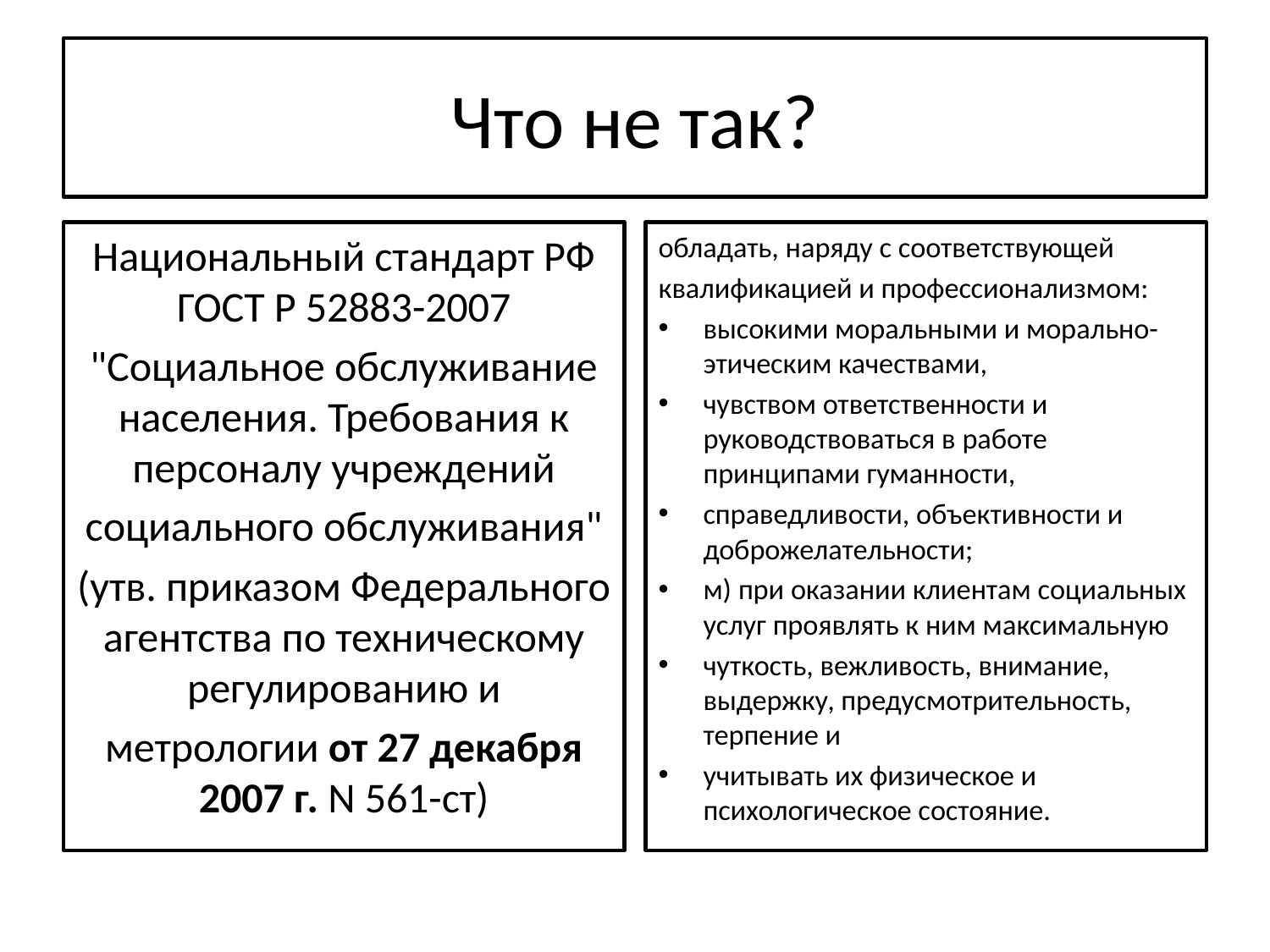

# Что не так?
Национальный стандарт РФ ГОСТ Р 52883-2007
"Социальное обслуживание населения. Требования к персоналу учреждений
социального обслуживания"
(утв. приказом Федерального агентства по техническому регулированию и
метрологии от 27 декабря 2007 г. N 561-ст)

обладать, наряду с соответствующей
квалификацией и профессионализмом:
высокими моральными и морально-этическим качествами,
чувством ответственности и руководствоваться в работе принципами гуманности,
справедливости, объективности и доброжелательности;
м) при оказании клиентам социальных услуг проявлять к ним максимальную
чуткость, вежливость, внимание, выдержку, предусмотрительность, терпение и
учитывать их физическое и психологическое состояние.